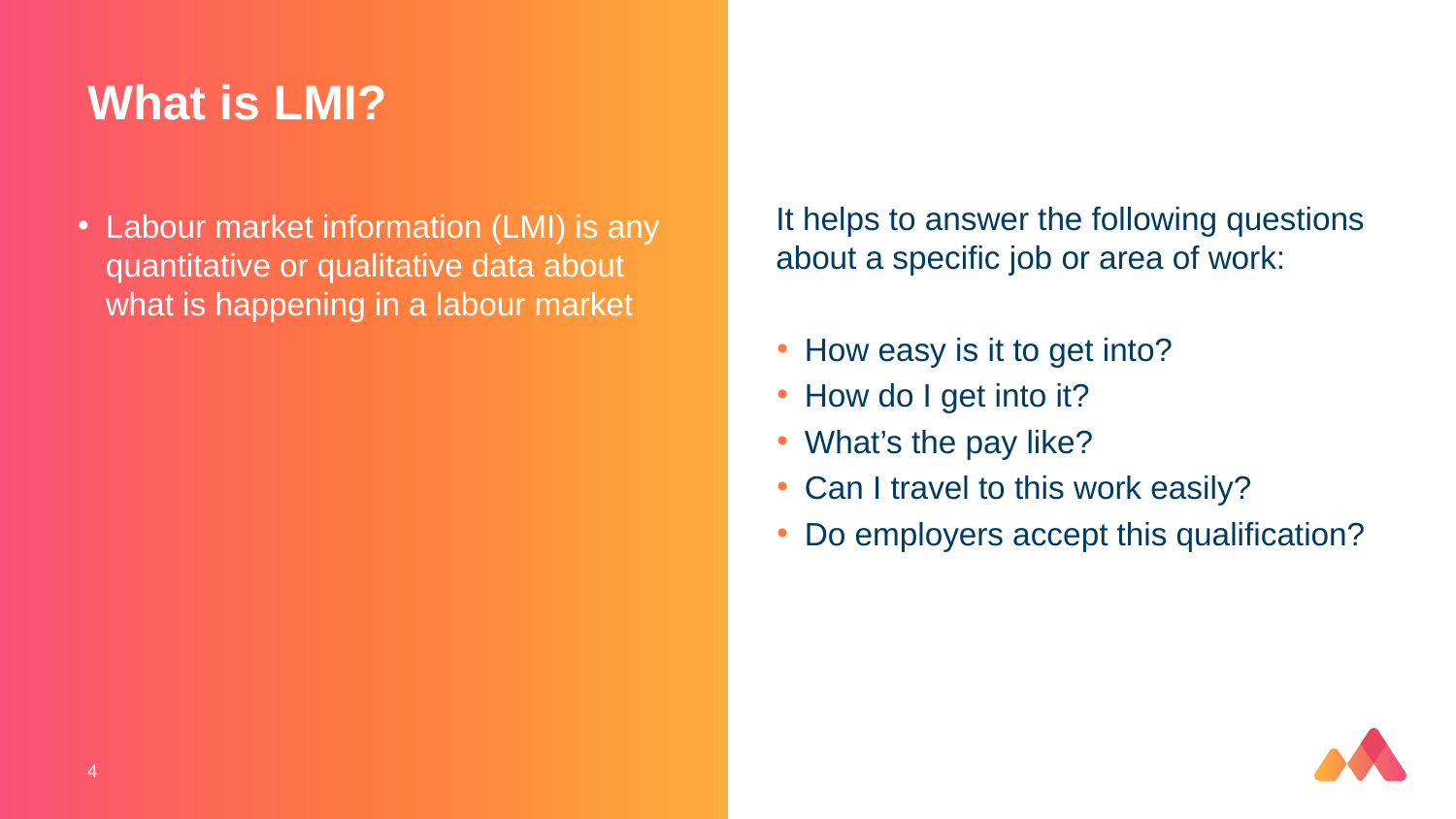

# What is LMI?
It helps to answer the following questions about a specific job or area of work:

How easy is it to get into?
How do I get into it?
What’s the pay like?
Can I travel to this work easily?
Do employers accept this qualification?

Labour market information (LMI) is any quantitative or qualitative data about what is happening in a labour market
4